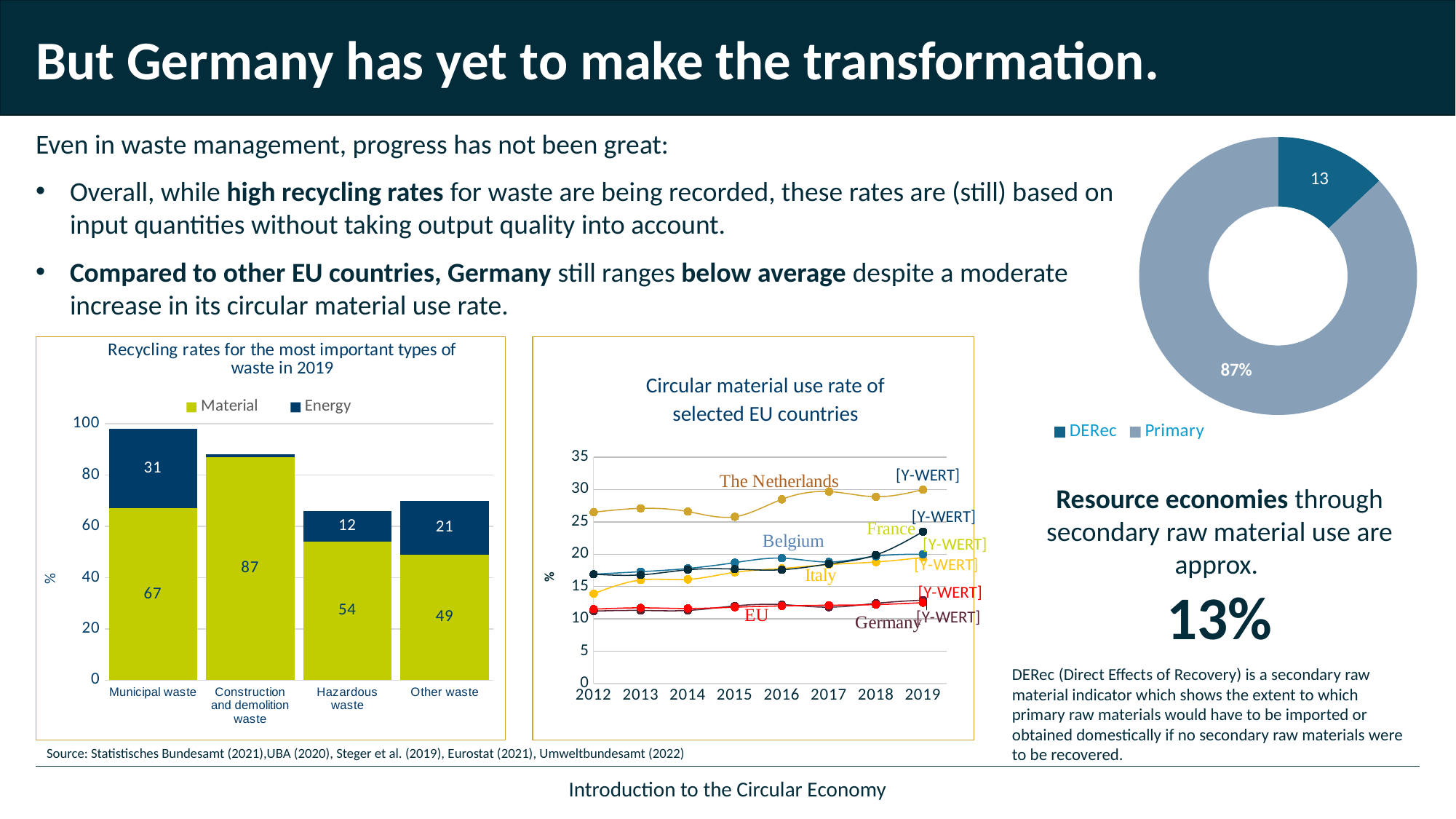

# But Germany has yet to make the transformation.

### Chart

| Category | Entsorgungswege Kunststoffverpackungen in 2018 |
|---|---|
| DERec | 13.0 |
| Primary | 87.0 |
Even in waste management, progress has not been great:
Overall, while high recycling rates for waste are being recorded, these rates are (still) based on input quantities without taking output quality into account.
Compared to other EU countries, Germany still ranges below average despite a moderate increase in its circular material use rate.

### Chart: Recycling rates for the most important types of waste in 2019

| Category | Material | Energy |
|---|---|---|
| Municipal waste | 67.0 | 31.0 |
| Construction and demolition waste | 87.0 | 1.0 |
| Hazardous waste | 54.0 | 12.0 |
| Other waste | 49.0 | 21.0 |

Circular material use rate of selected EU countries

### Chart

| Category | Niederlande | Belgien | Frankreich | Italien | EU Gesamt | Deutschland |
|---|---|---|---|---|---|---|
Resource economies through secondary raw material use are approx.
13%
DERec (Direct Effects of Recovery) is a secondary raw material indicator which shows the extent to which primary raw materials would have to be imported or obtained domestically if no secondary raw materials were to be recovered.
Source: Statistisches Bundesamt (2021),UBA (2020), Steger et al. (2019), Eurostat (2021), Umweltbundesamt (2022)
Introduction to the Circular Economy